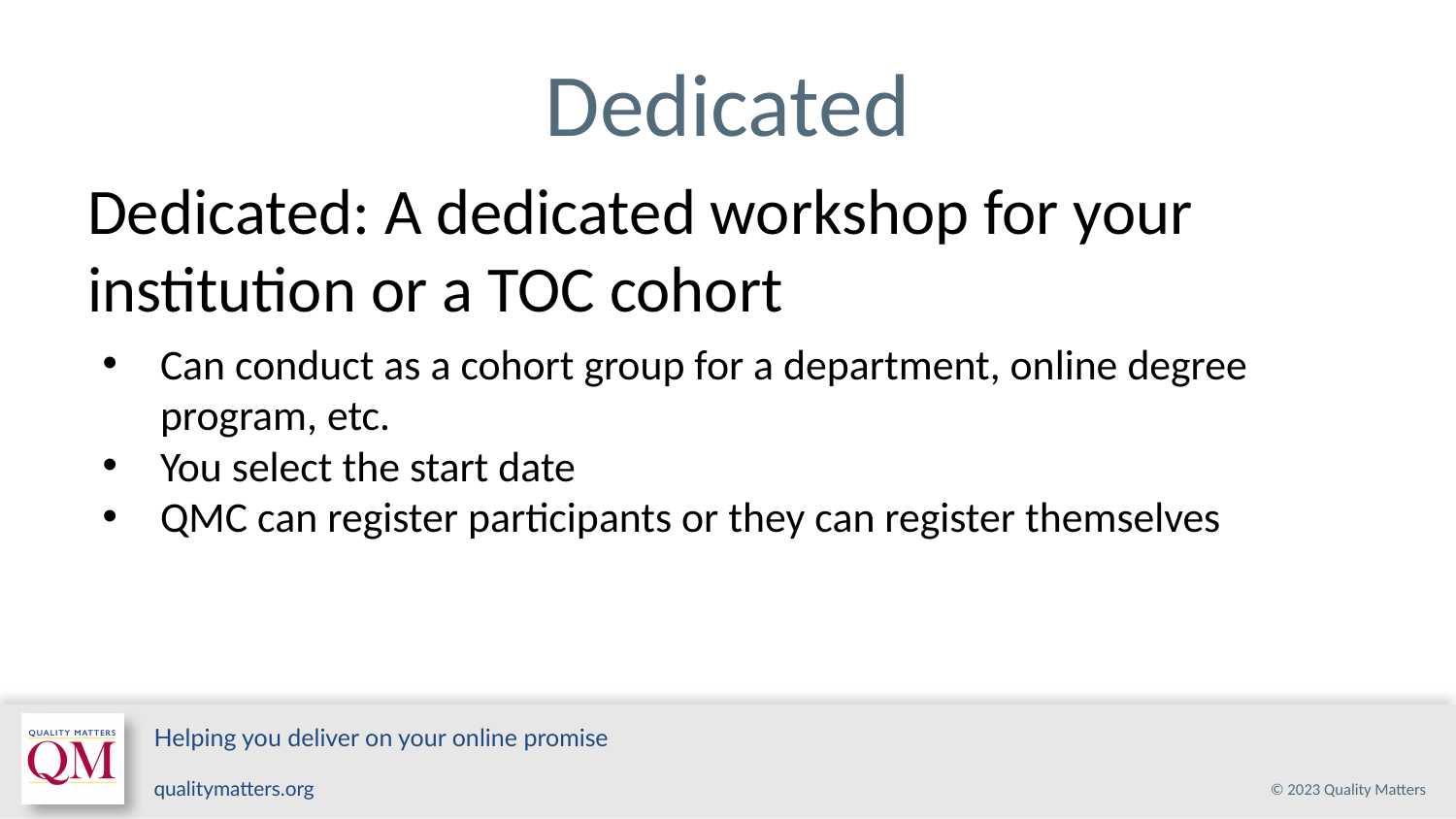

# Dedicated
Dedicated: A dedicated workshop for your institution or a TOC cohort
Can conduct as a cohort group for a department, online degree program, etc.
You select the start date
QMC can register participants or they can register themselves